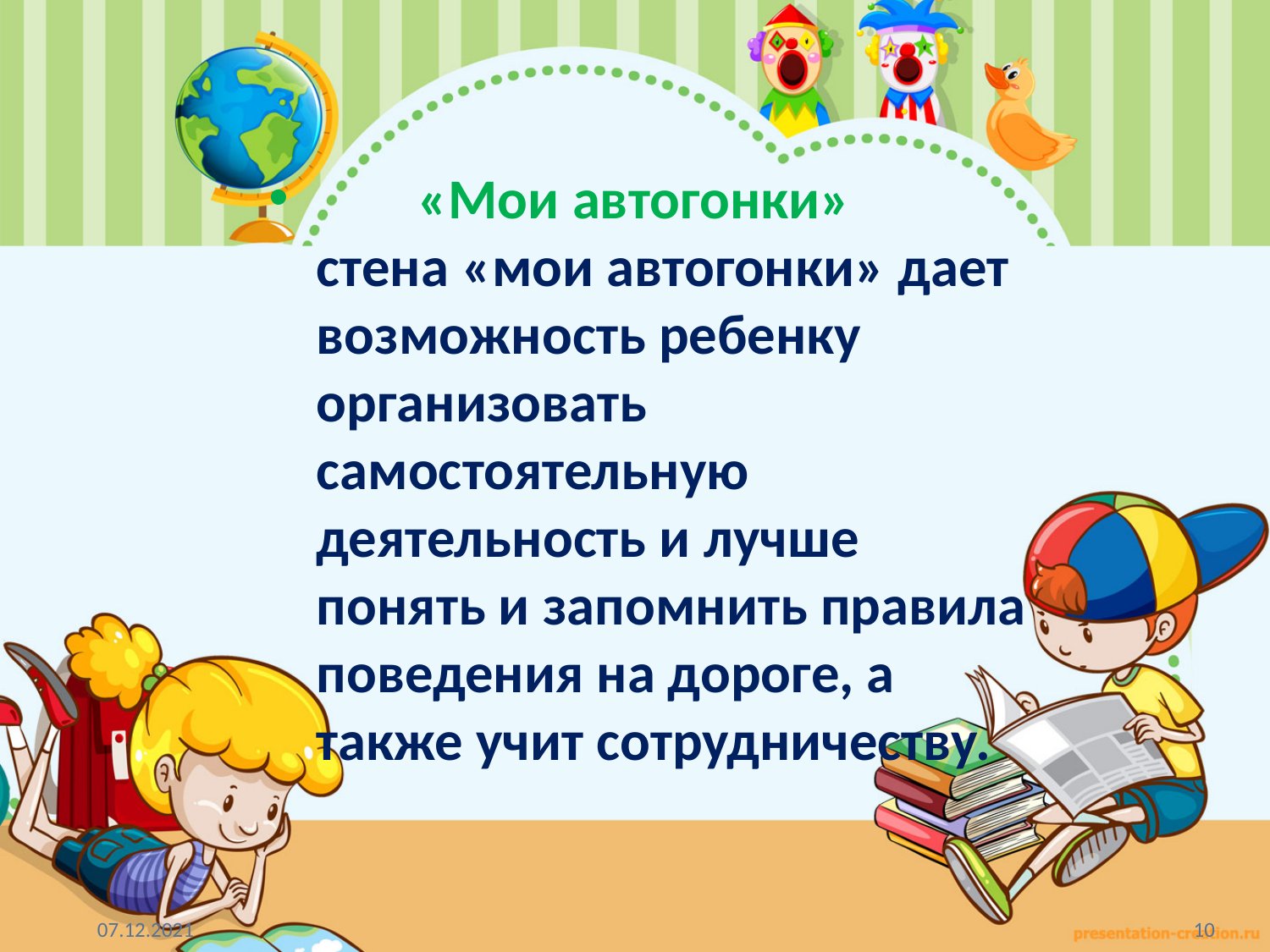

#
        «Мои автогонки»               стена «мои автогонки» дает возможность ребенку  организовать самостоятельную  деятельность и лучше понять и запомнить правила поведения на дороге, а также учит сотрудничеству.